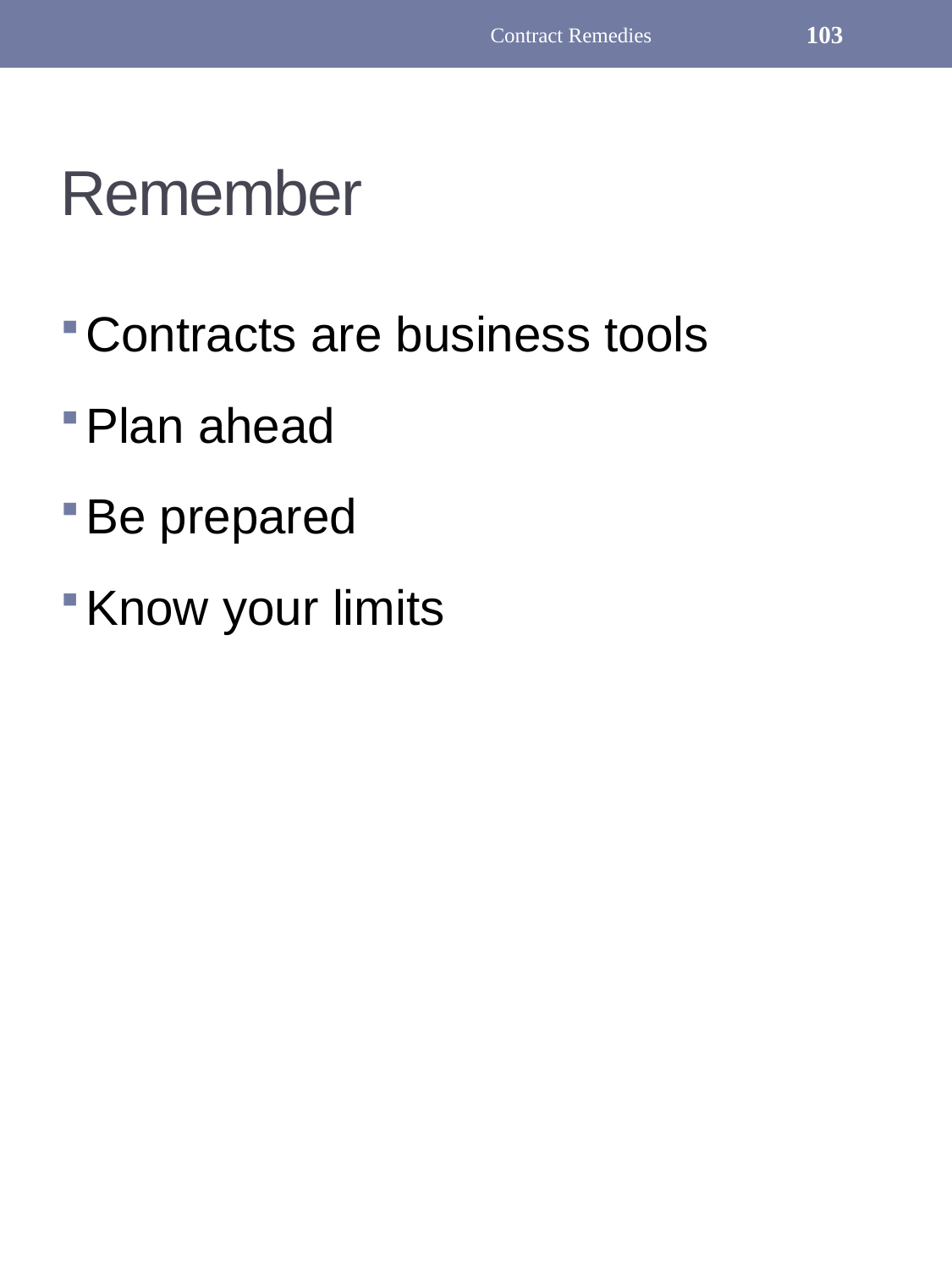

Contract Remedies
103
# Remember
Contracts are business tools
Plan ahead
Be prepared
Know your limits